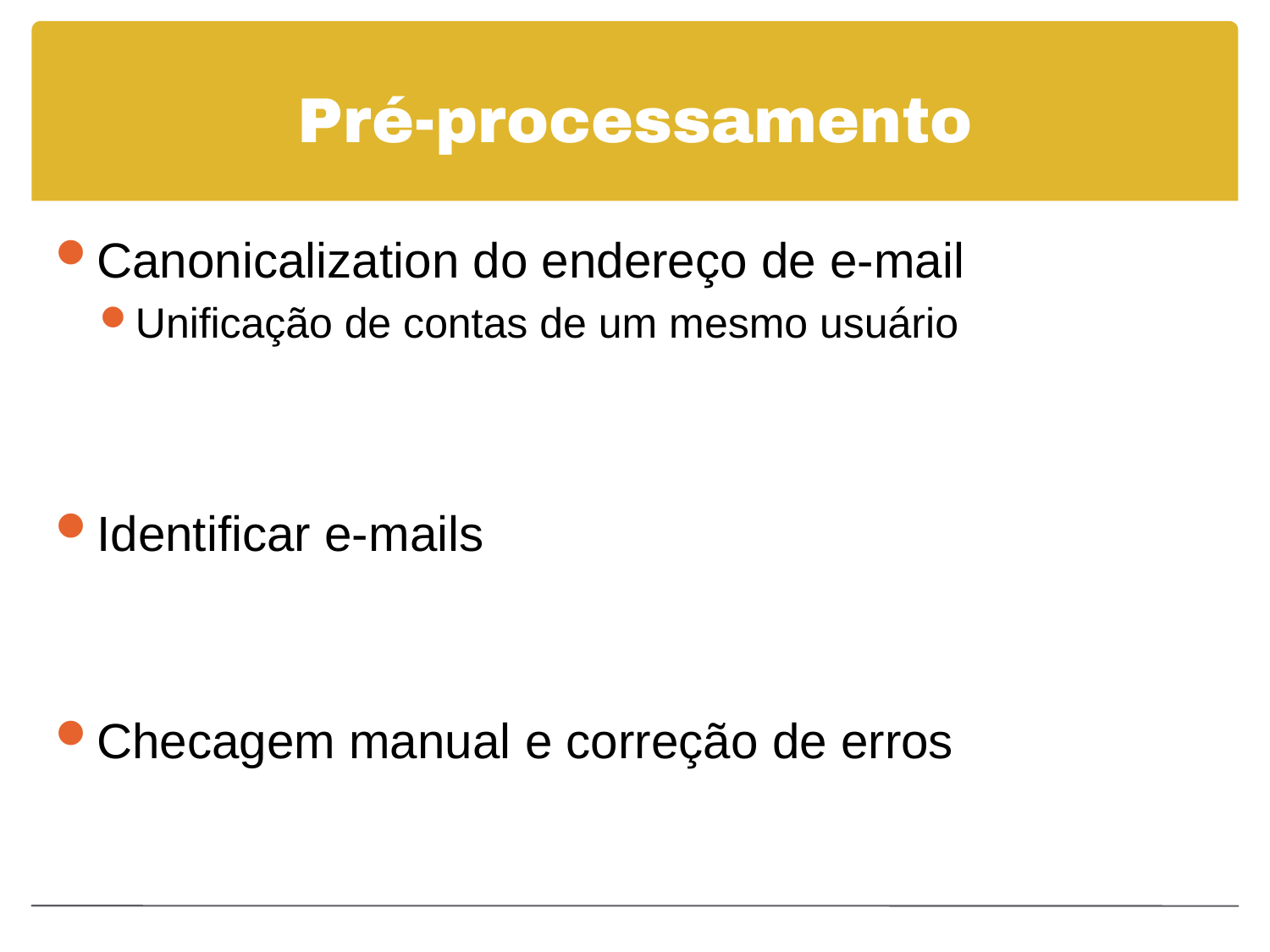

# Pré-processamento
Canonicalization do endereço de e-mail
Unificação de contas de um mesmo usuário

Identificar e-mails

Checagem manual e correção de erros